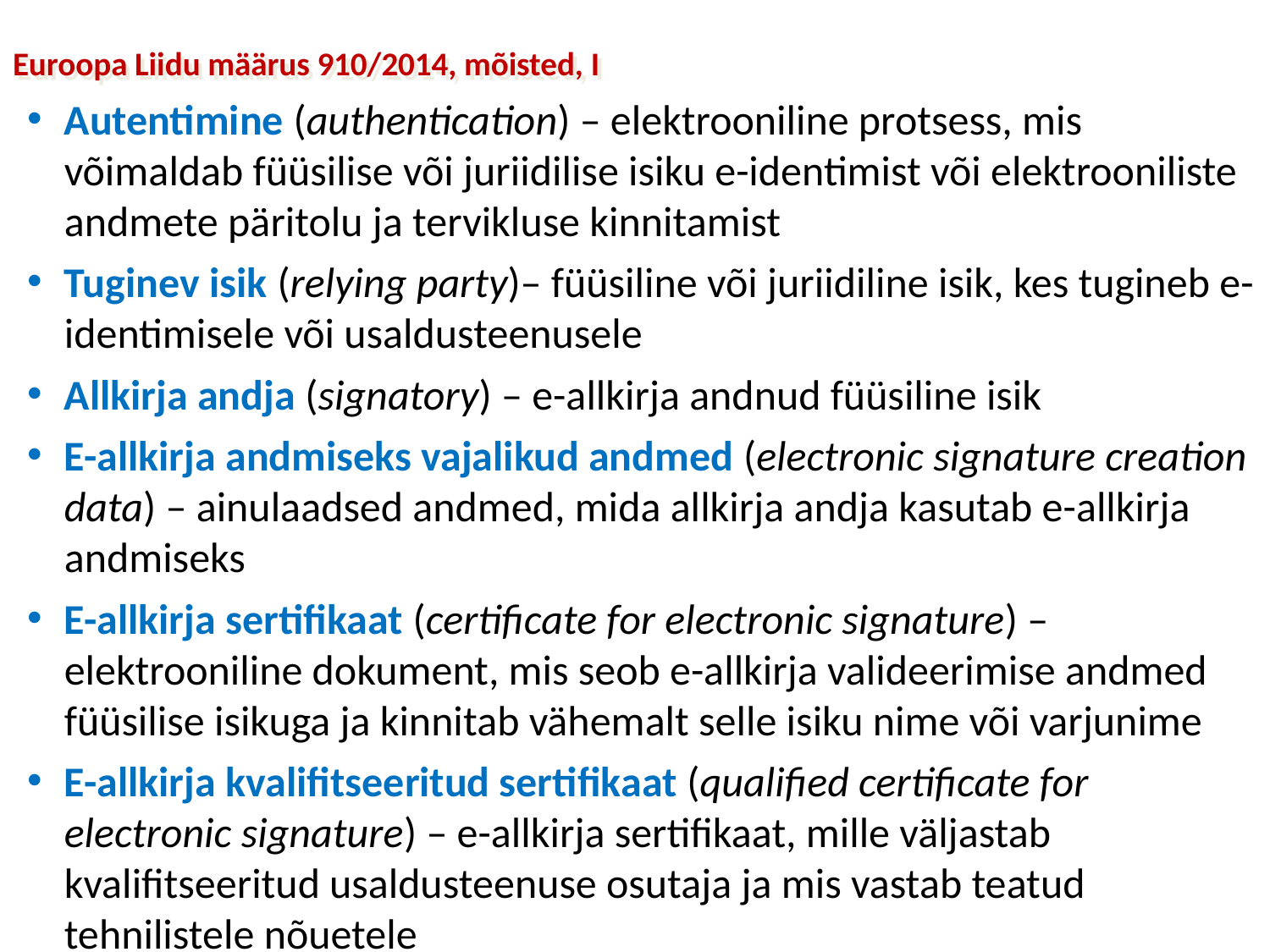

Euroopa Liidu määrus 910/2014, mõisted, I
Autentimine (authentication) – elektrooniline protsess, mis võimaldab füüsilise või juriidilise isiku e-identimist või elektrooniliste andmete päritolu ja tervikluse kinnitamist
Tuginev isik (relying party)– füüsiline või juriidiline isik, kes tugineb e-identimisele või usaldusteenusele
Allkirja andja (signatory) – e-allkirja andnud füüsiline isik
E-allkirja andmiseks vajalikud andmed (electronic signature creation data) – ainulaadsed andmed, mida allkirja andja kasutab e-allkirja andmiseks
E-allkirja sertifikaat (certificate for electronic signature) – elektrooniline dokument, mis seob e-allkirja valideerimise andmed füüsilise isikuga ja kinnitab vähemalt selle isiku nime või varjunime
E-allkirja kvalifitseeritud sertifikaat (qualified certificate for electronic signature) – e-allkirja sertifikaat, mille väljastab kvalifitseeritud usaldusteenuse osutaja ja mis vastab teatud tehnilistele nõuetele